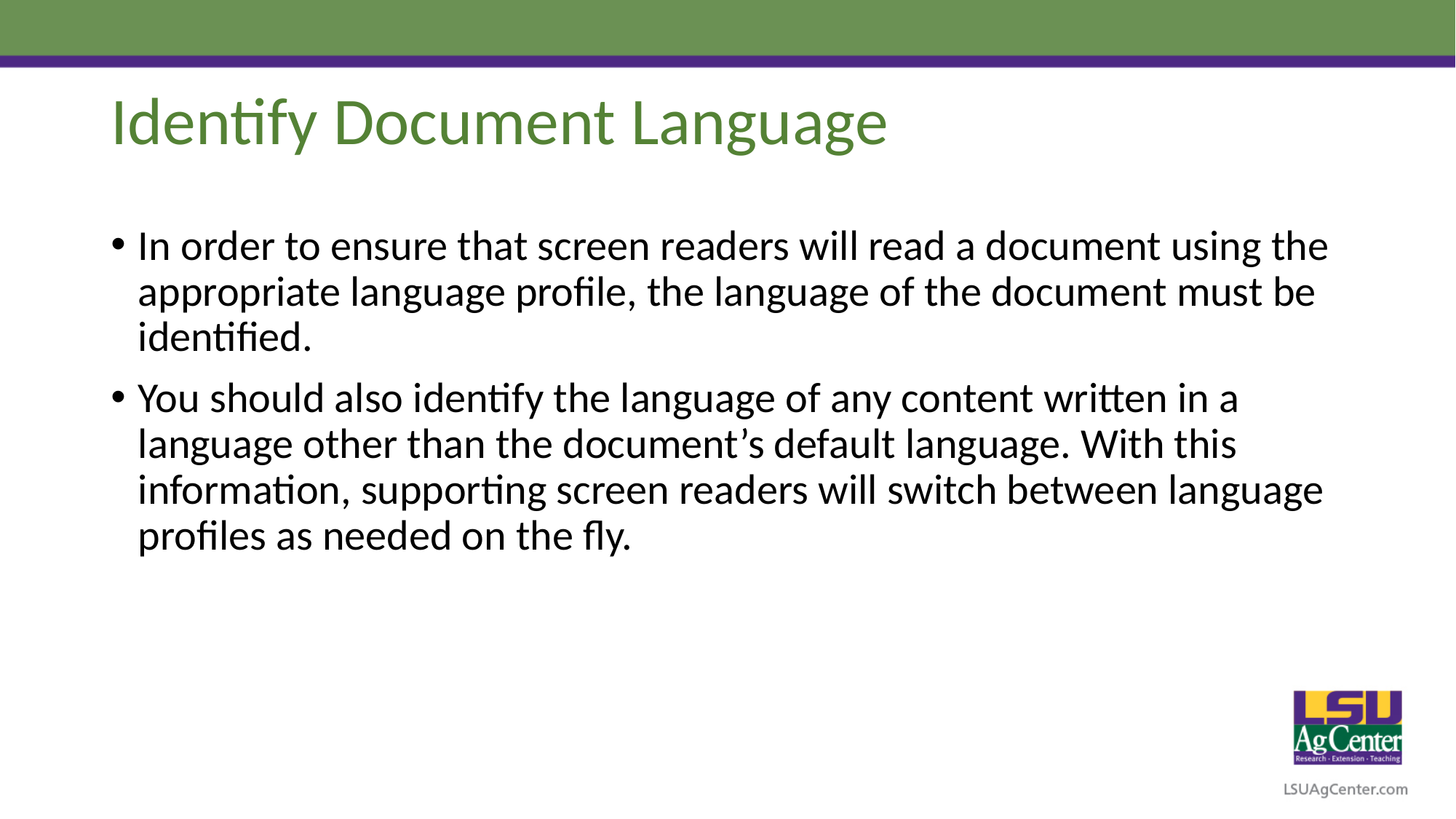

# Identify Document Language
In order to ensure that screen readers will read a document using the appropriate language profile, the language of the document must be identified.
You should also identify the language of any content written in a language other than the document’s default language. With this information, supporting screen readers will switch between language profiles as needed on the fly.